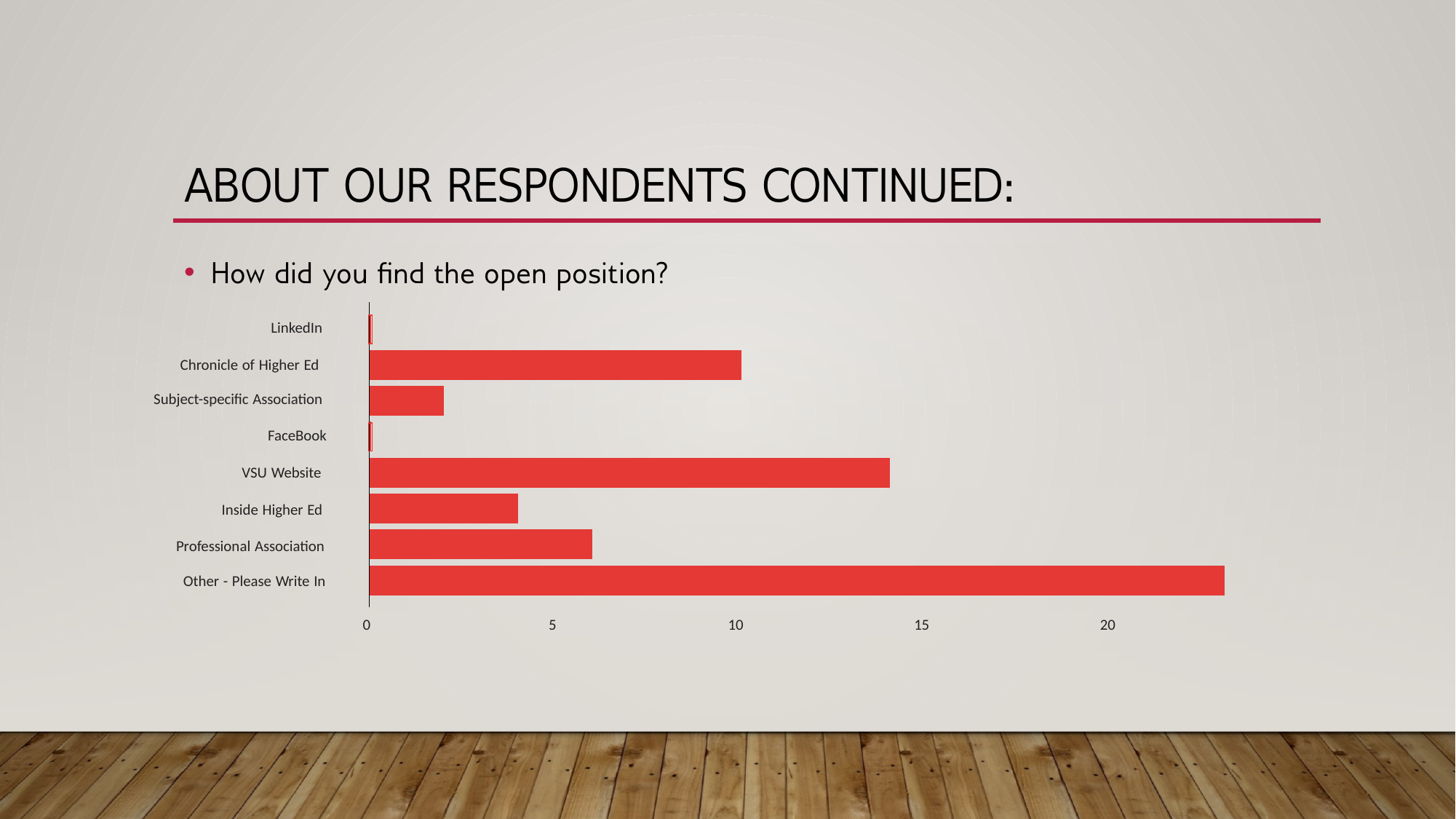

# About Our Respondents Continued:
How did you find the open position?

LinkedIn

  Chronicle of Higher Ed

           Subject-specific Association

 FaceBook

  VSU Website

   Inside Higher Ed

 Professional Association

Other - Please Write In
0
5
10
15
20